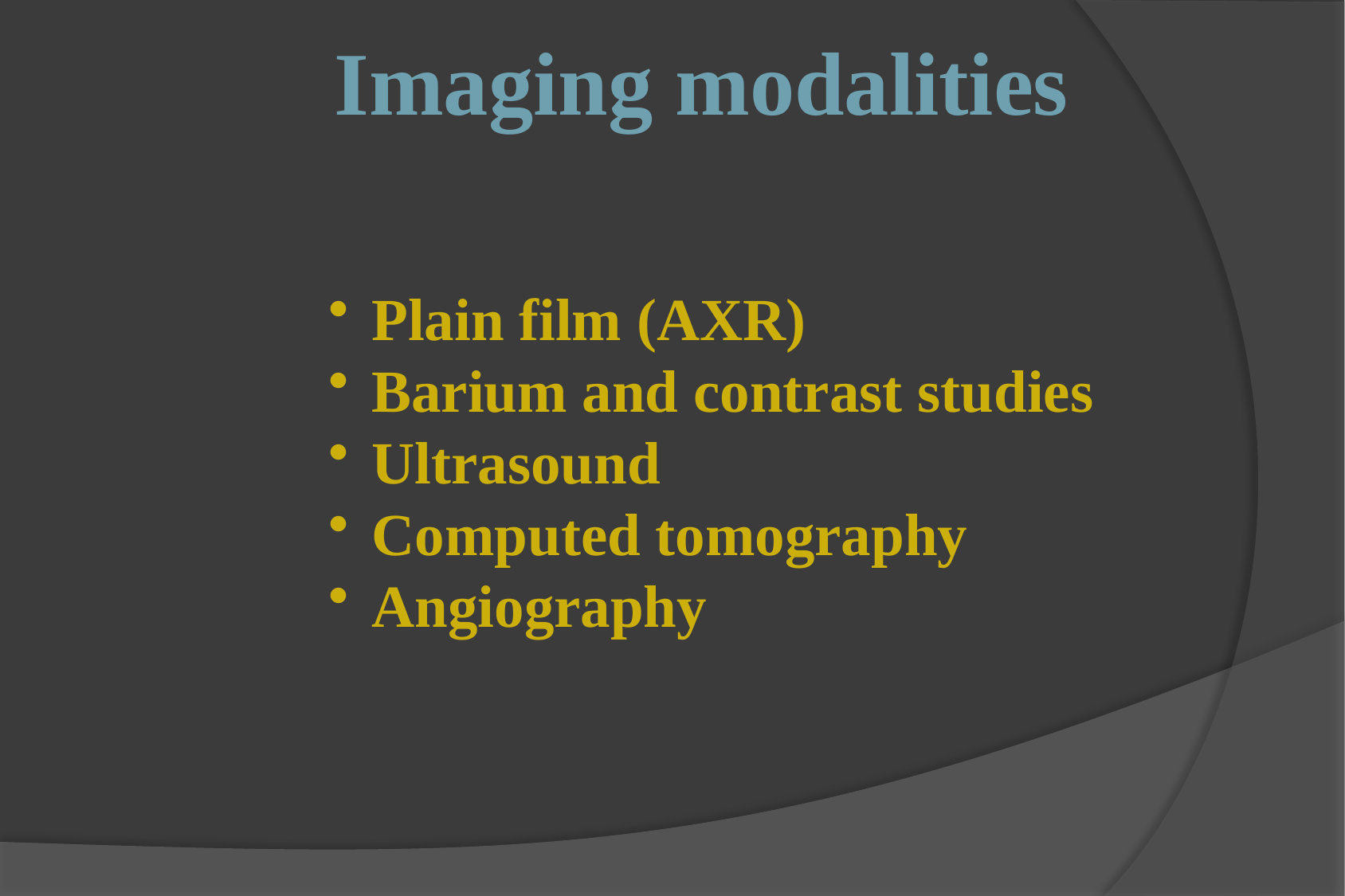

Imaging modalities
 Plain film (AXR)
 Barium and contrast studies
 Ultrasound
 Computed tomography
 Angiography